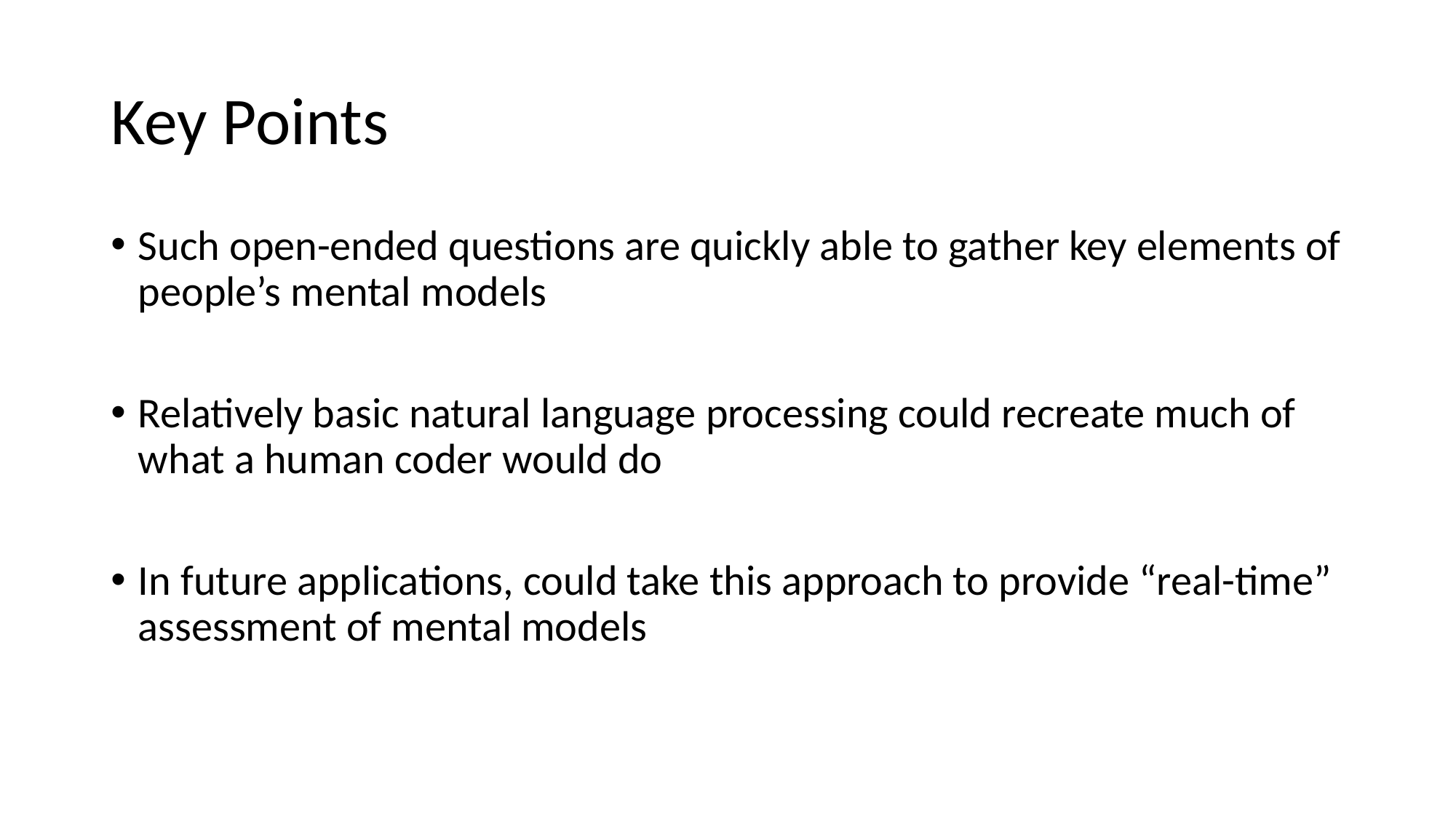

# Key Points
Such open-ended questions are quickly able to gather key elements of people’s mental models

Relatively basic natural language processing could recreate much of what a human coder would do

In future applications, could take this approach to provide “real-time” assessment of mental models